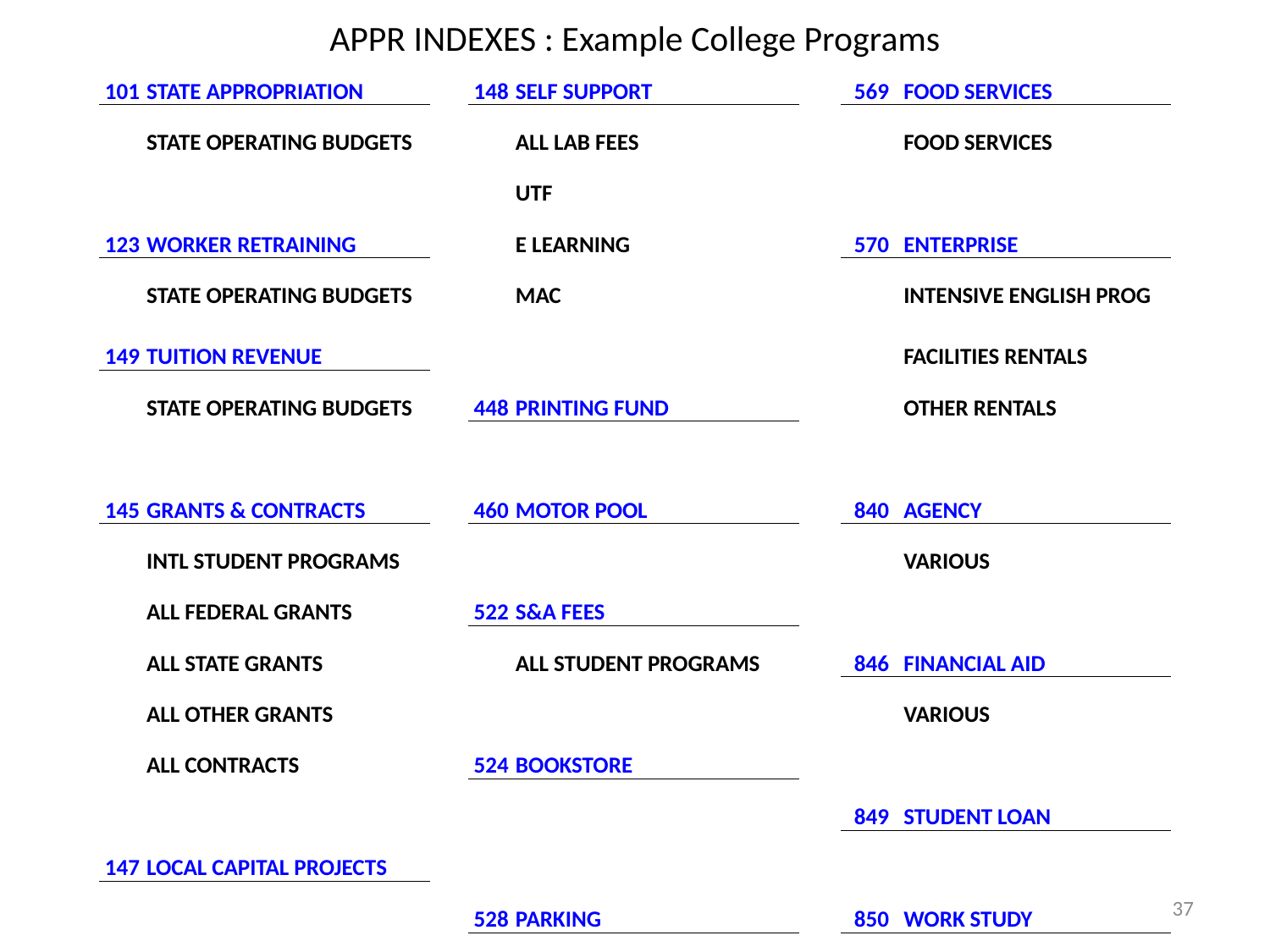

# APPR INDEXES : Example College Programs
| 101 | STATE APPROPRIATION |  | 148 | SELF SUPPORT |  | 569 | FOOD SERVICES |
| --- | --- | --- | --- | --- | --- | --- | --- |
|  | STATE OPERATING BUDGETS |  |  | ALL LAB FEES |  |  | FOOD SERVICES |
|  |  |  |  | UTF |  |  |  |
| 123 | WORKER RETRAINING |  |  | E LEARNING |  | 570 | ENTERPRISE |
|  | STATE OPERATING BUDGETS |  |  | MAC |  |  | INTENSIVE ENGLISH PROG |
| 149 | TUITION REVENUE |  |  |  |  |  | FACILITIES RENTALS |
|  | STATE OPERATING BUDGETS |  | 448 | PRINTING FUND |  |  | OTHER RENTALS |
|  |  |  |  |  |  |  |  |
| 145 | GRANTS & CONTRACTS |  | 460 | MOTOR POOL |  | 840 | AGENCY |
|  | INTL STUDENT PROGRAMS |  |  |  |  |  | VARIOUS |
|  | ALL FEDERAL GRANTS |  | 522 | S&A FEES |  |  |  |
|  | ALL STATE GRANTS |  |  | ALL STUDENT PROGRAMS |  | 846 | FINANCIAL AID |
|  | ALL OTHER GRANTS |  |  |  |  |  | VARIOUS |
|  | ALL CONTRACTS |  | 524 | BOOKSTORE |  |  |  |
|  |  |  |  |  |  | 849 | STUDENT LOAN |
| 147 | LOCAL CAPITAL PROJECTS |  |  |  |  |  |  |
|  |  |  | 528 | PARKING |  | 850 | WORK STUDY |
37